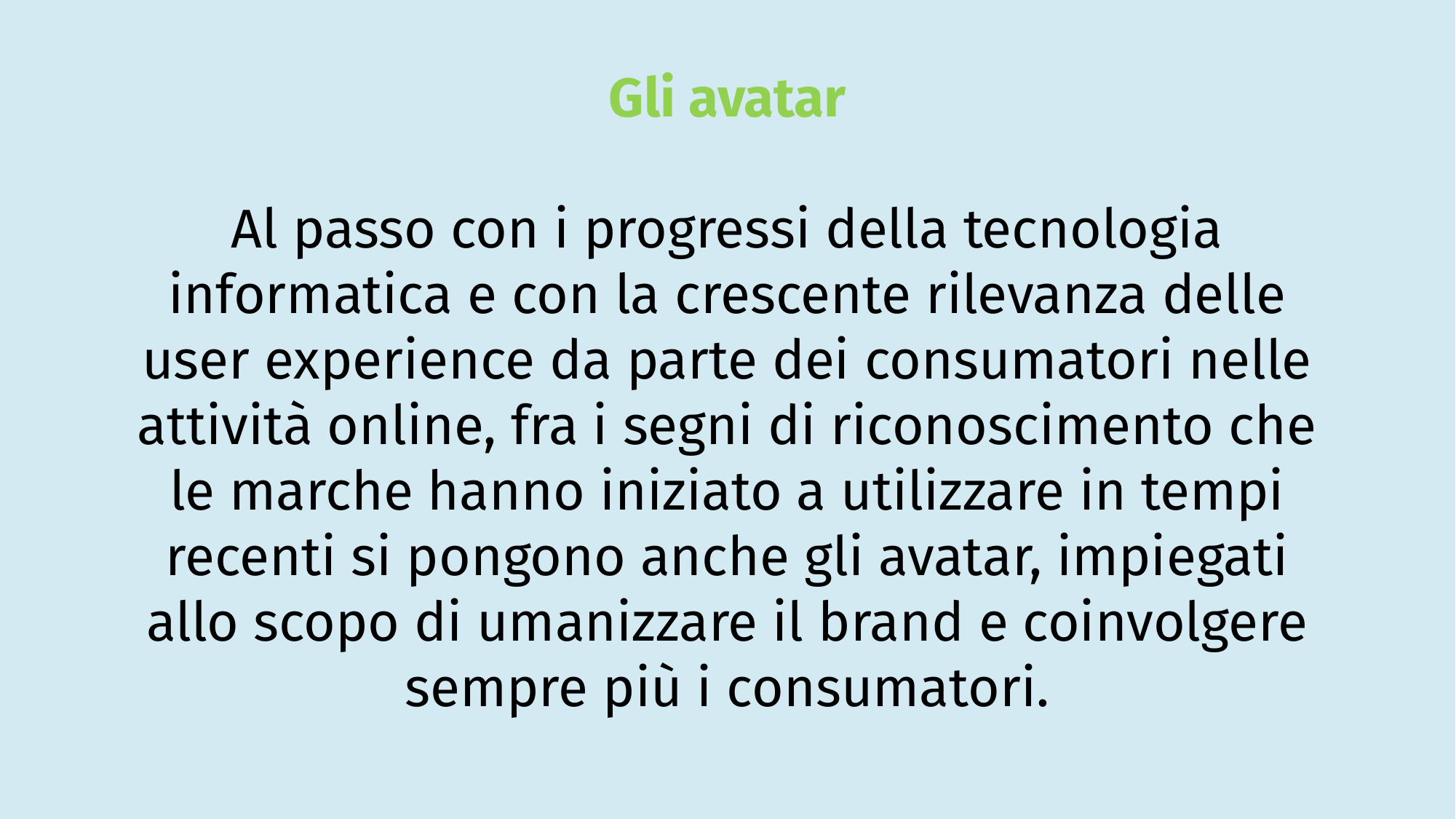

Gli avatar

Al passo con i progressi della tecnologia informatica e con la crescente rilevanza delle user experience da parte dei consumatori nelle attività online, fra i segni di riconoscimento che le marche hanno iniziato a utilizzare in tempi recenti si pongono anche gli avatar, impiegati allo scopo di umanizzare il brand e coinvolgere sempre più i consumatori.